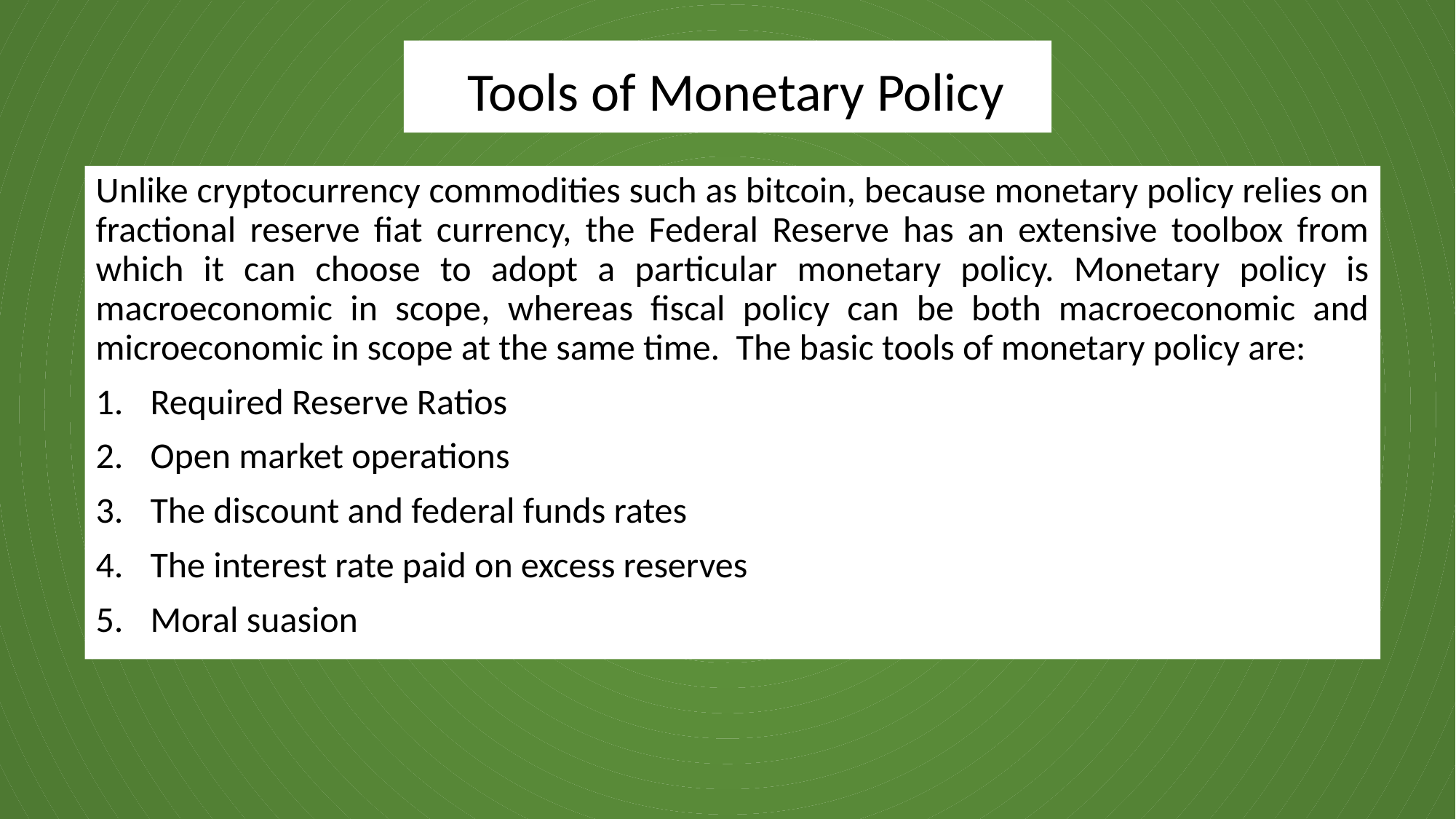

# Tools of Monetary Policy
Unlike cryptocurrency commodities such as bitcoin, because monetary policy relies on fractional reserve fiat currency, the Federal Reserve has an extensive toolbox from which it can choose to adopt a particular monetary policy. Monetary policy is macroeconomic in scope, whereas fiscal policy can be both macroeconomic and microeconomic in scope at the same time.  The basic tools of monetary policy are:
Required Reserve Ratios
Open market operations
The discount and federal funds rates
The interest rate paid on excess reserves
Moral suasion